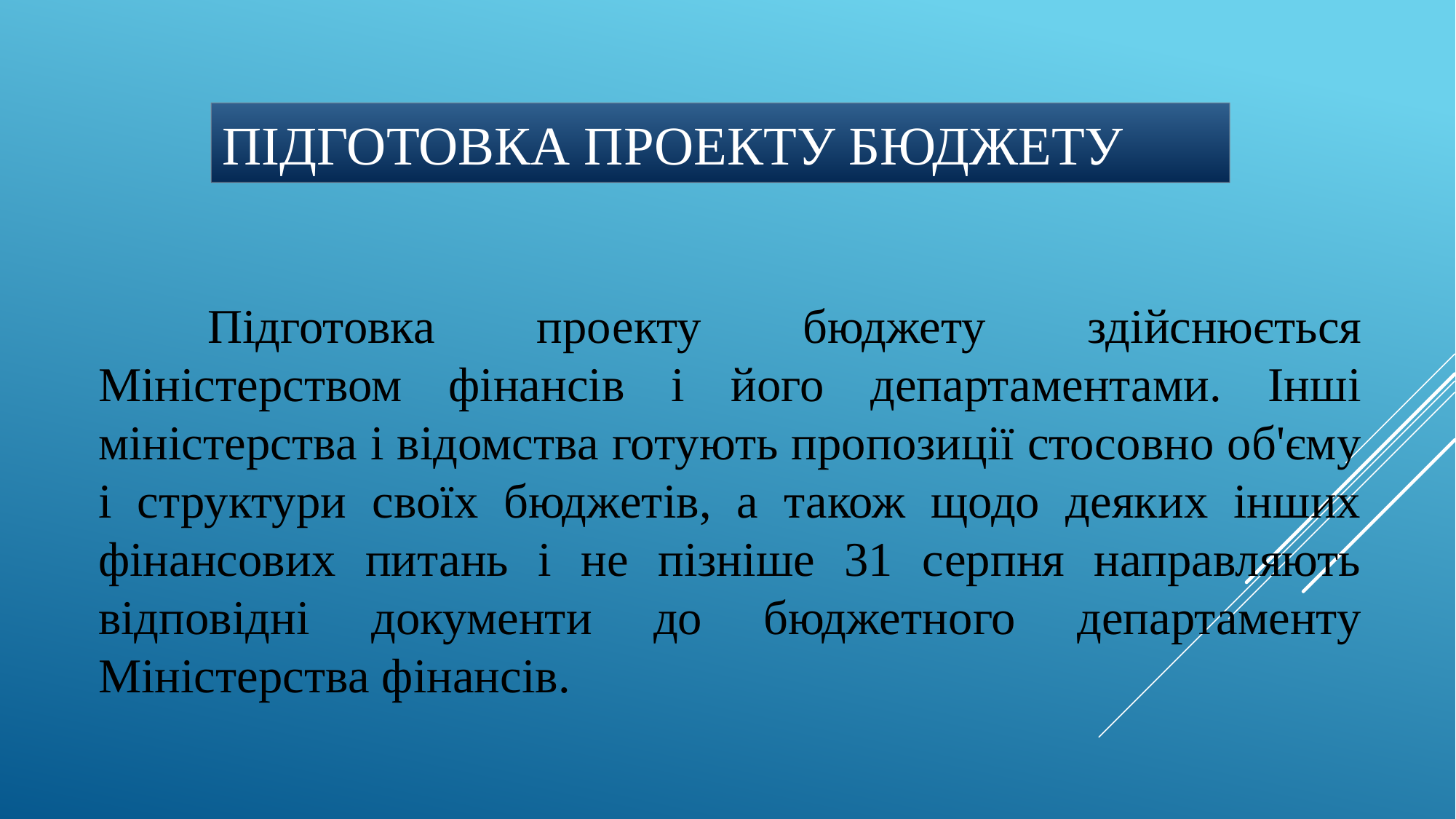

# Підготовка проекту бюджету
	Підготовка проекту бюджету здійснюється Міністерством фінансів і його департаментами. Інші міністерства і відомства готують пропозиції стосовно об'єму і структури своїх бюджетів, а також щодо деяких інших фінансових питань і не пізніше 31 серпня направляють відповідні документи до бюджетного департаменту Міністерства фінансів.